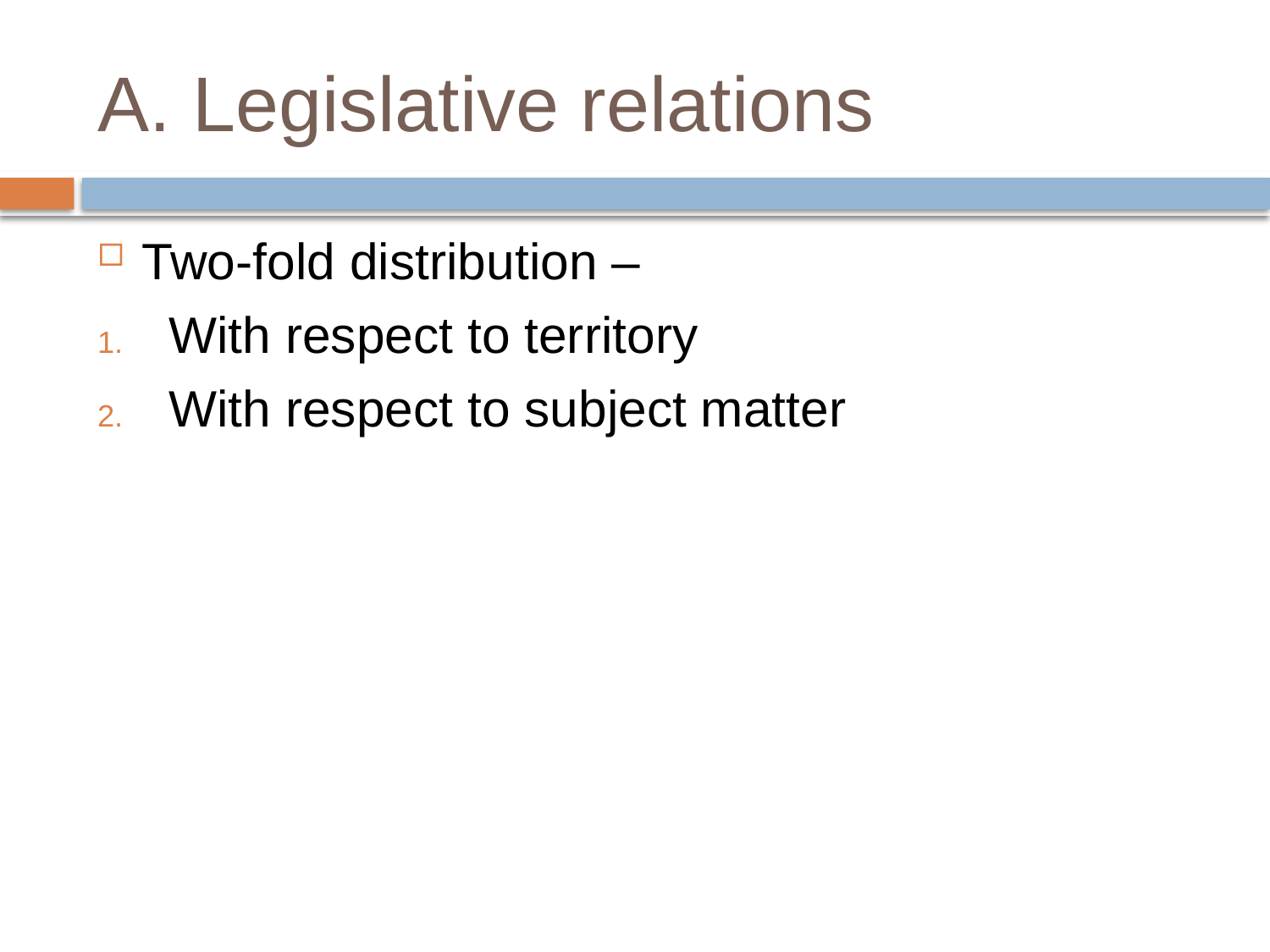

# A. Legislative relations
Two-fold distribution –
With respect to territory
With respect to subject matter